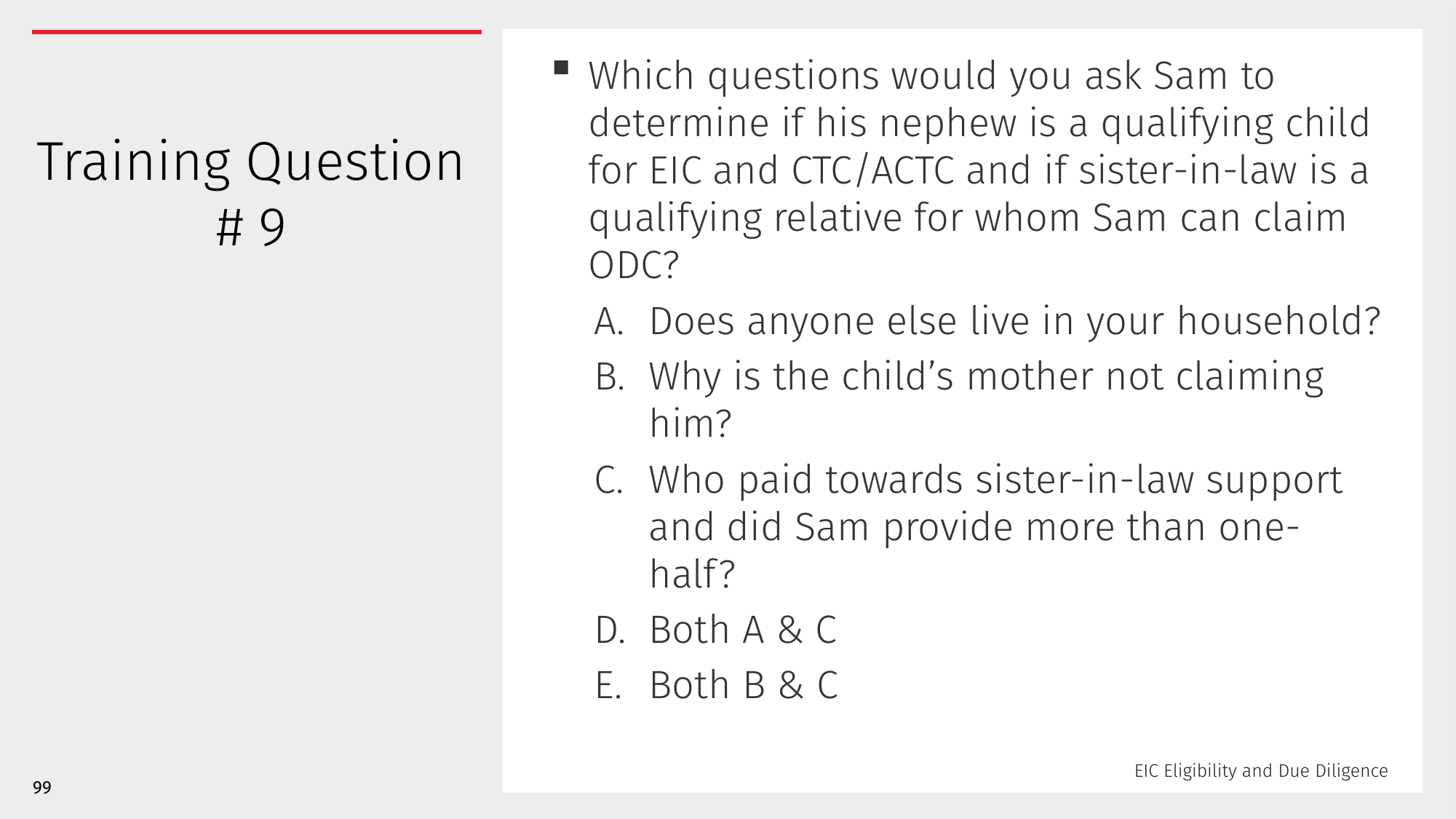

Which questions would you ask Sam to determine if his nephew is a qualifying child for EIC and CTC/ACTC and if sister-in-law is a qualifying relative for whom Sam can claim ODC?
Does anyone else live in your household?
Why is the child’s mother not claiming him?
Who paid towards sister-in-law support and did Sam provide more than one-half?
Both A & C
Both B & C
# Training Question # 9
99